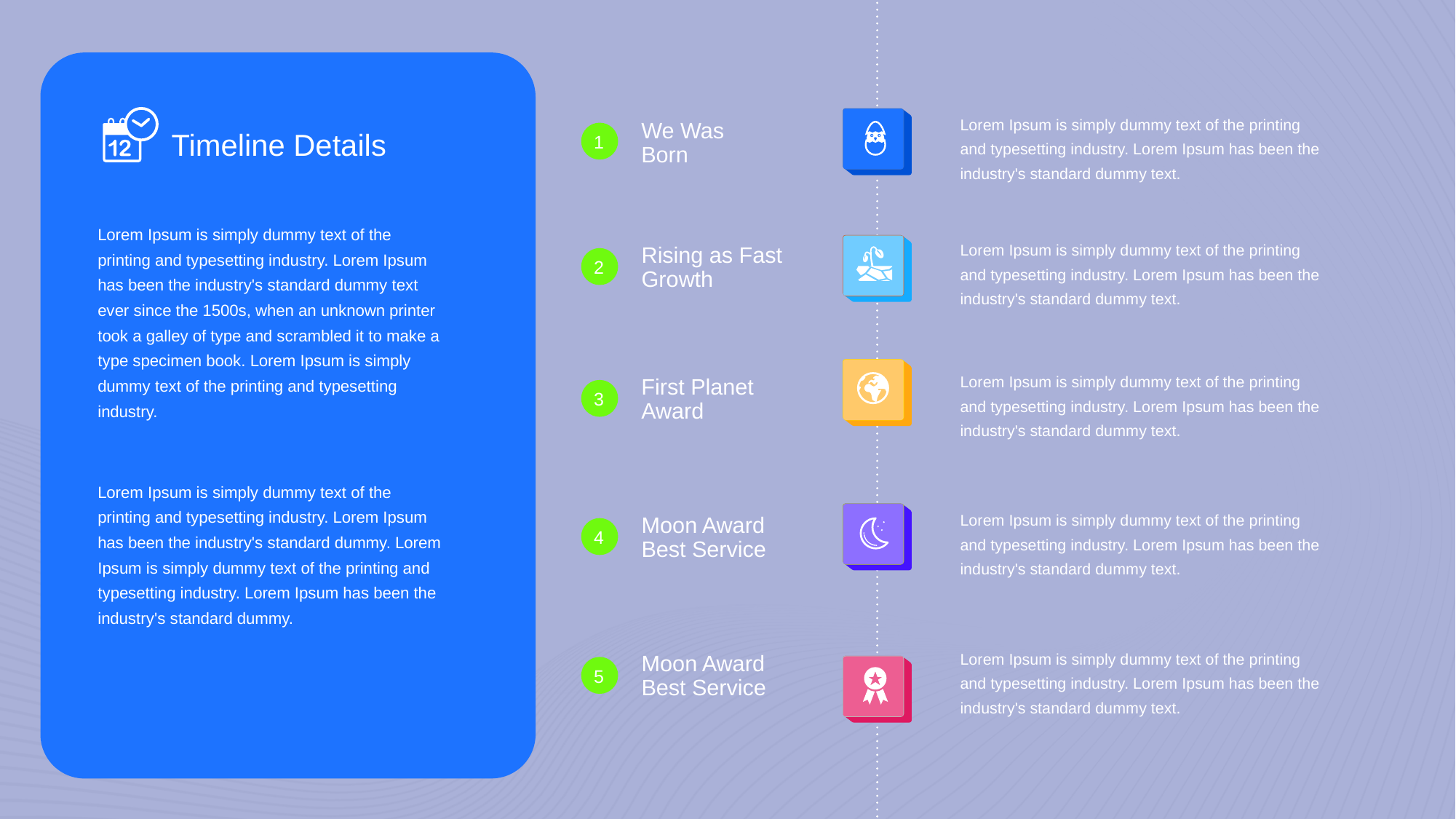

We Was Born

1

Timeline Details
Lorem Ipsum is simply dummy text of the printing and typesetting industry. Lorem Ipsum has been the industry's standard dummy text ever since the 1500s, when an unknown printer took a galley of type and scrambled it to make a type specimen book. Lorem Ipsum is simply dummy text of the printing and typesetting industry.

Lorem Ipsum is simply dummy text of the printing and typesetting industry. Lorem Ipsum has been the industry's standard dummy. Lorem Ipsum is simply dummy text of the printing and typesetting industry. Lorem Ipsum has been the industry's standard dummy.

Lorem Ipsum is simply dummy text of the printing and typesetting industry. Lorem Ipsum has been the industry's standard dummy text.
Rising as Fast Growth

2
Lorem Ipsum is simply dummy text of the printing and typesetting industry. Lorem Ipsum has been the industry's standard dummy text.

First Planet Award

3

Lorem Ipsum is simply dummy text of the printing and typesetting industry. Lorem Ipsum has been the industry's standard dummy text.
Moon Award Best Service

4

Lorem Ipsum is simply dummy text of the printing and typesetting industry. Lorem Ipsum has been the industry's standard dummy text.
Moon Award Best Service

5
Lorem Ipsum is simply dummy text of the printing and typesetting industry. Lorem Ipsum has been the industry's standard dummy text.